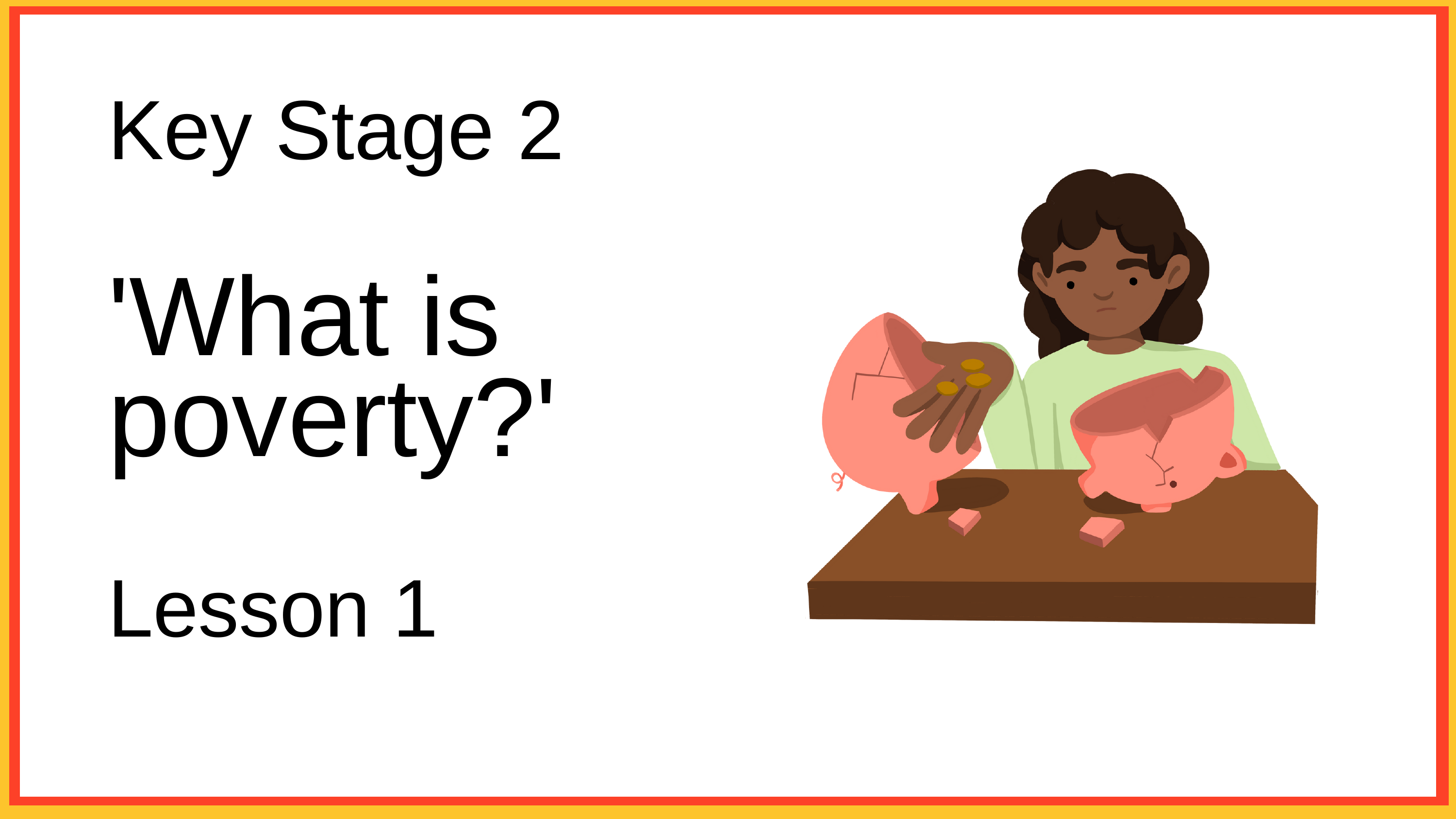

Key Stage 2

'What is poverty?'

Lesson 1